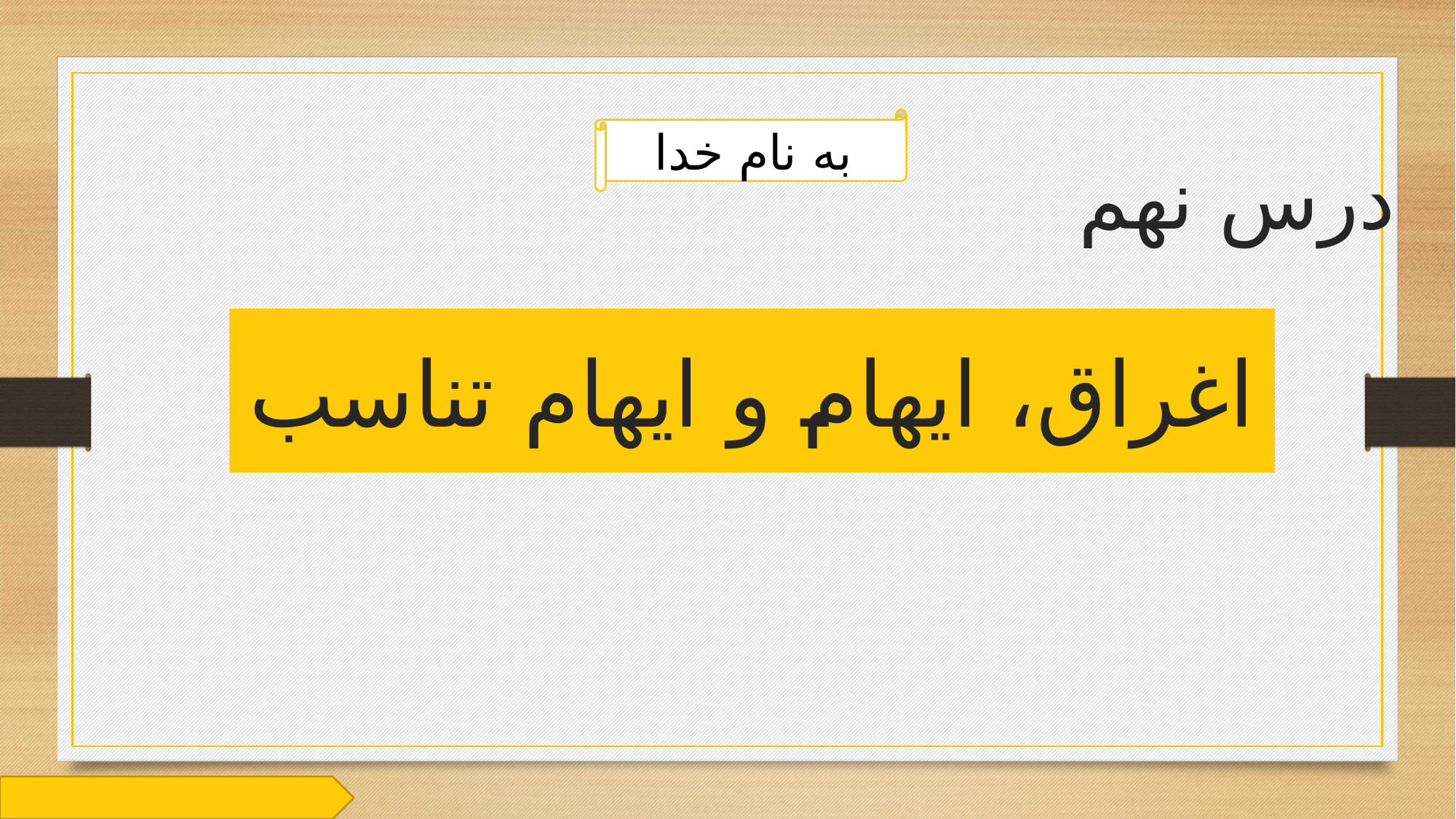

به نام خدا
درس نهم
# اغراق، ایهام و ایهام تناسب